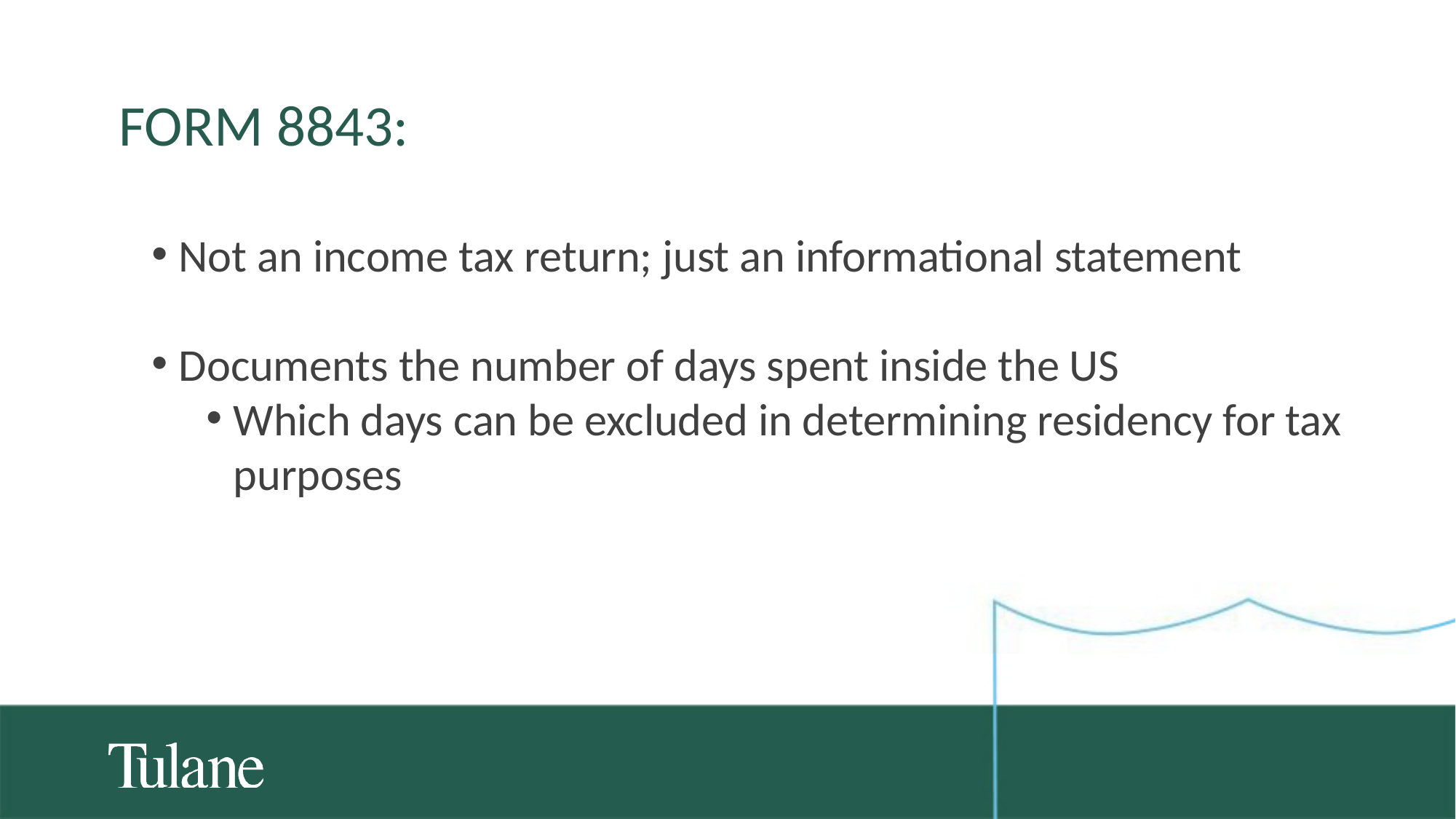

# Form 8843:

Not an income tax return; just an informational statement

Documents the number of days spent inside the US
Which days can be excluded in determining residency for tax purposes